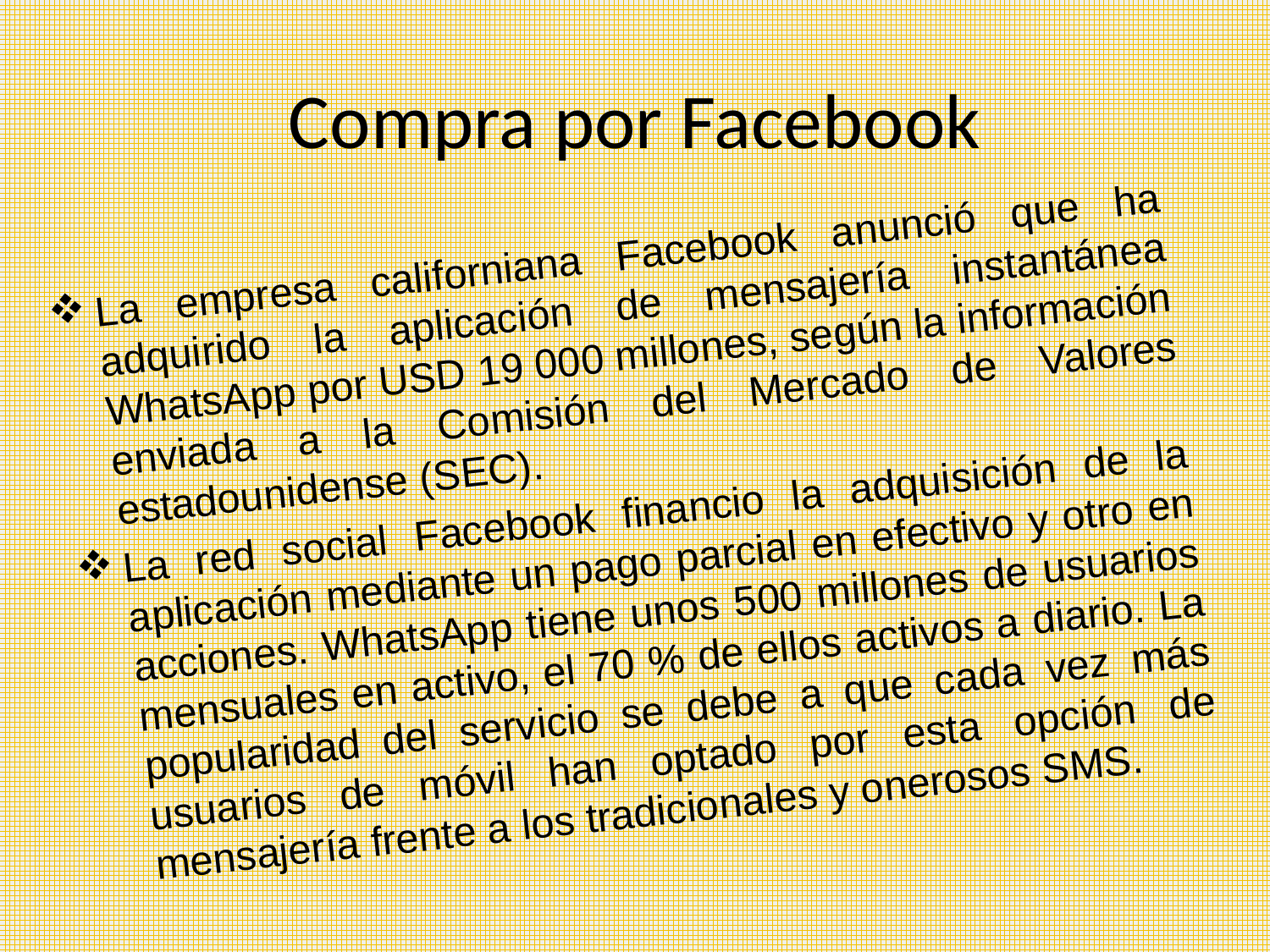

# Compra por Facebook
La empresa californiana Facebook anunció que ha adquirido la aplicación de mensajería instantánea WhatsApp por USD 19 000 millones, según la información enviada a la Comisión del Mercado de Valores estadounidense (SEC).
La red social Facebook financio la adquisición de la aplicación mediante un pago parcial en efectivo y otro en acciones. WhatsApp tiene unos 500 millones de usuarios mensuales en activo, el 70 % de ellos activos a diario. La popularidad del servicio se debe a que cada vez más usuarios de móvil han optado por esta opción de mensajería frente a los tradicionales y onerosos SMS.